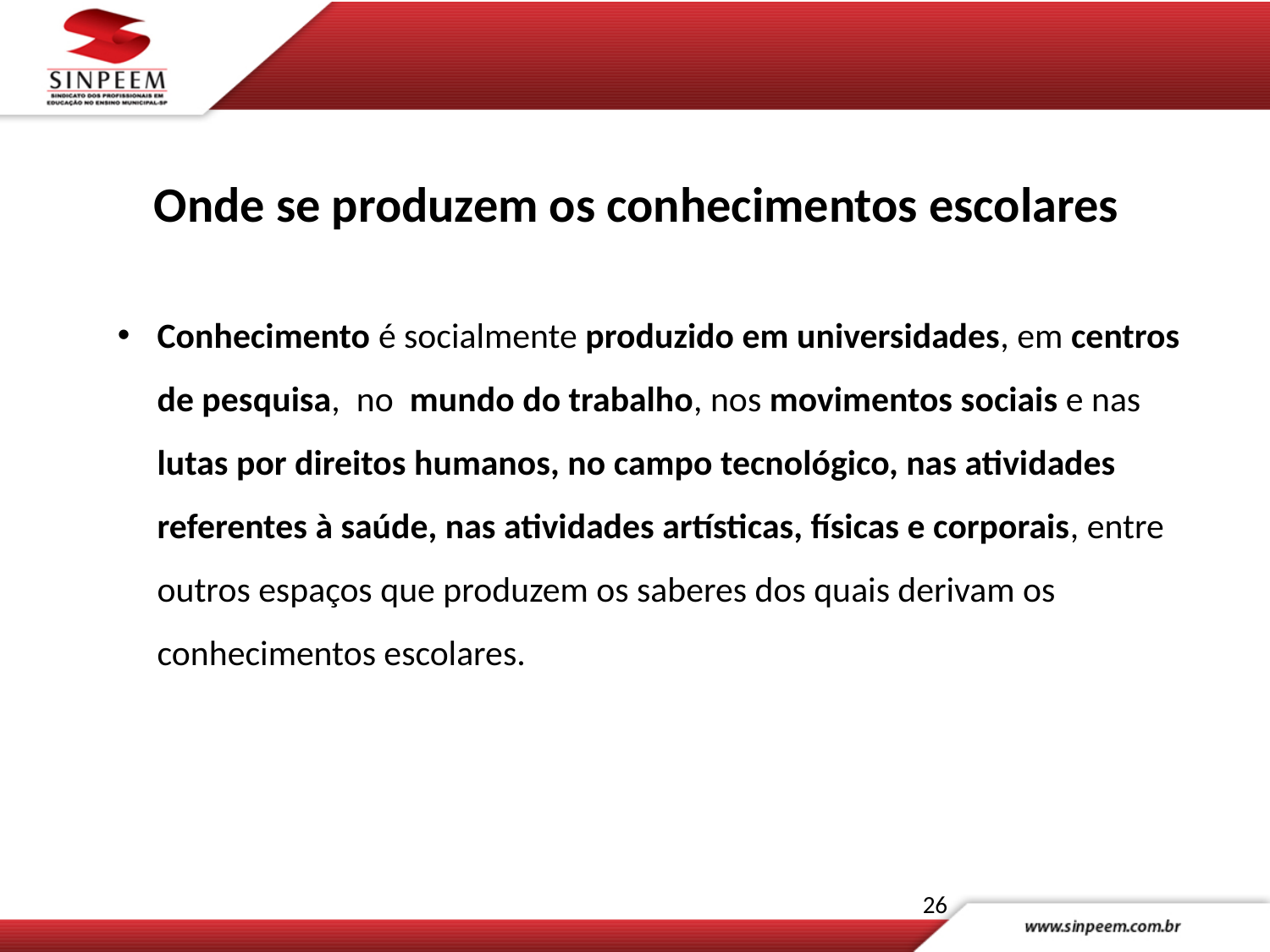

Onde se produzem os conhecimentos escolares

Conhecimento é socialmente produzido em universidades, em centros de pesquisa,  no  mundo do trabalho, nos movimentos sociais e nas lutas por direitos humanos, no campo tecnológico, nas atividades referentes à saúde, nas atividades artísticas, físicas e corporais, entre outros espaços que produzem os saberes dos quais derivam os conhecimentos escolares.
26